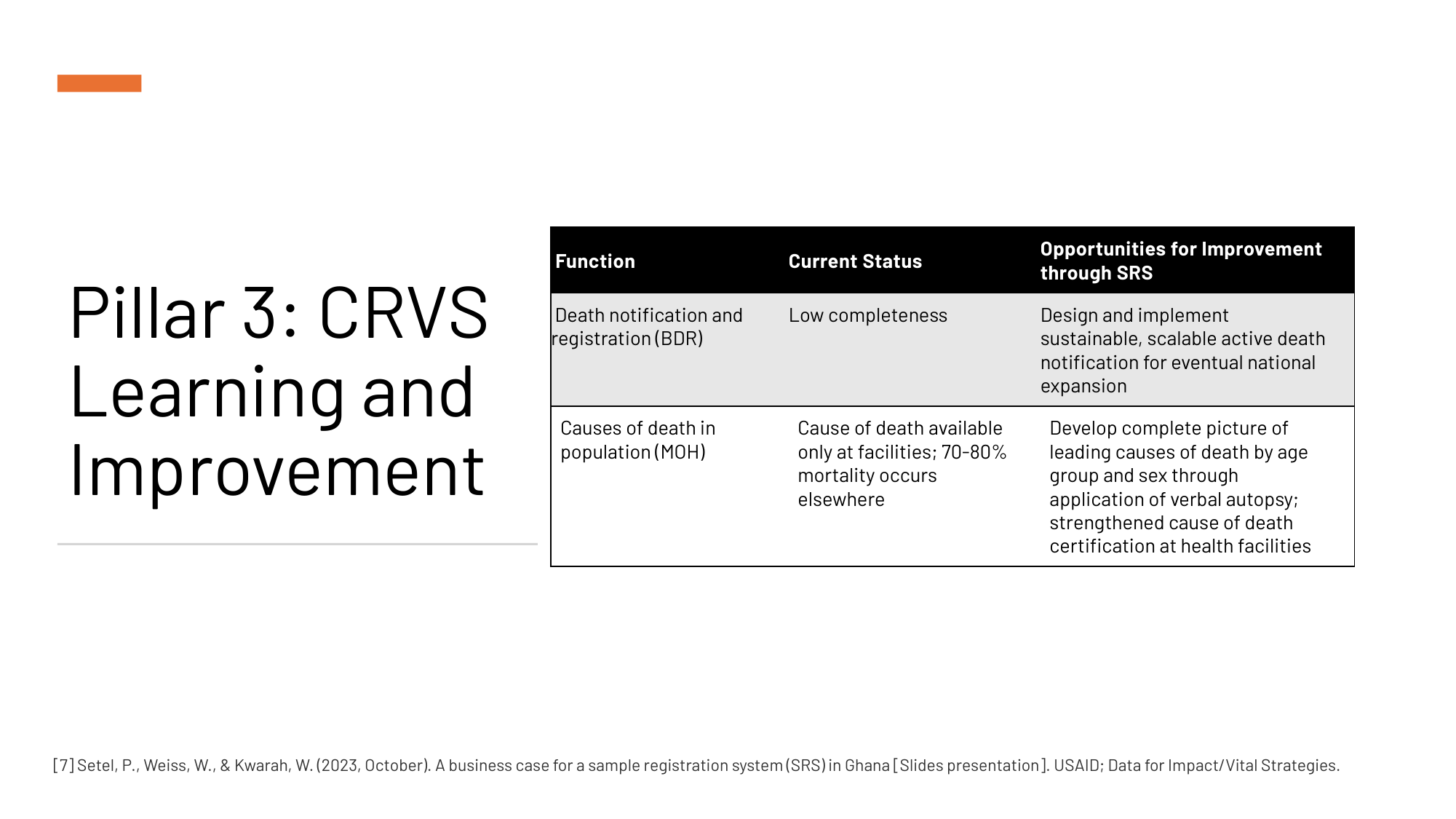

# Pillar 3: CRVS Learning and Improvement
| Function | Current Status | Opportunities for Improvement through SRS |
| --- | --- | --- |
| Death notification and registration (BDR) | Low completeness | Design and implement sustainable, scalable active death notification for eventual national expansion |
| Causes of death in population (MOH) | Cause of death available only at facilities; 70-80% mortality occurs elsewhere | Develop complete picture of leading causes of death by age group and sex through application of verbal autopsy; strengthened cause of death certification at health facilities |

[7] Setel, P., Weiss, W., & Kwarah, W. (2023, October). A business case for a sample registration system (SRS) in Ghana [Slides presentation]. USAID; Data for Impact/Vital Strategies.